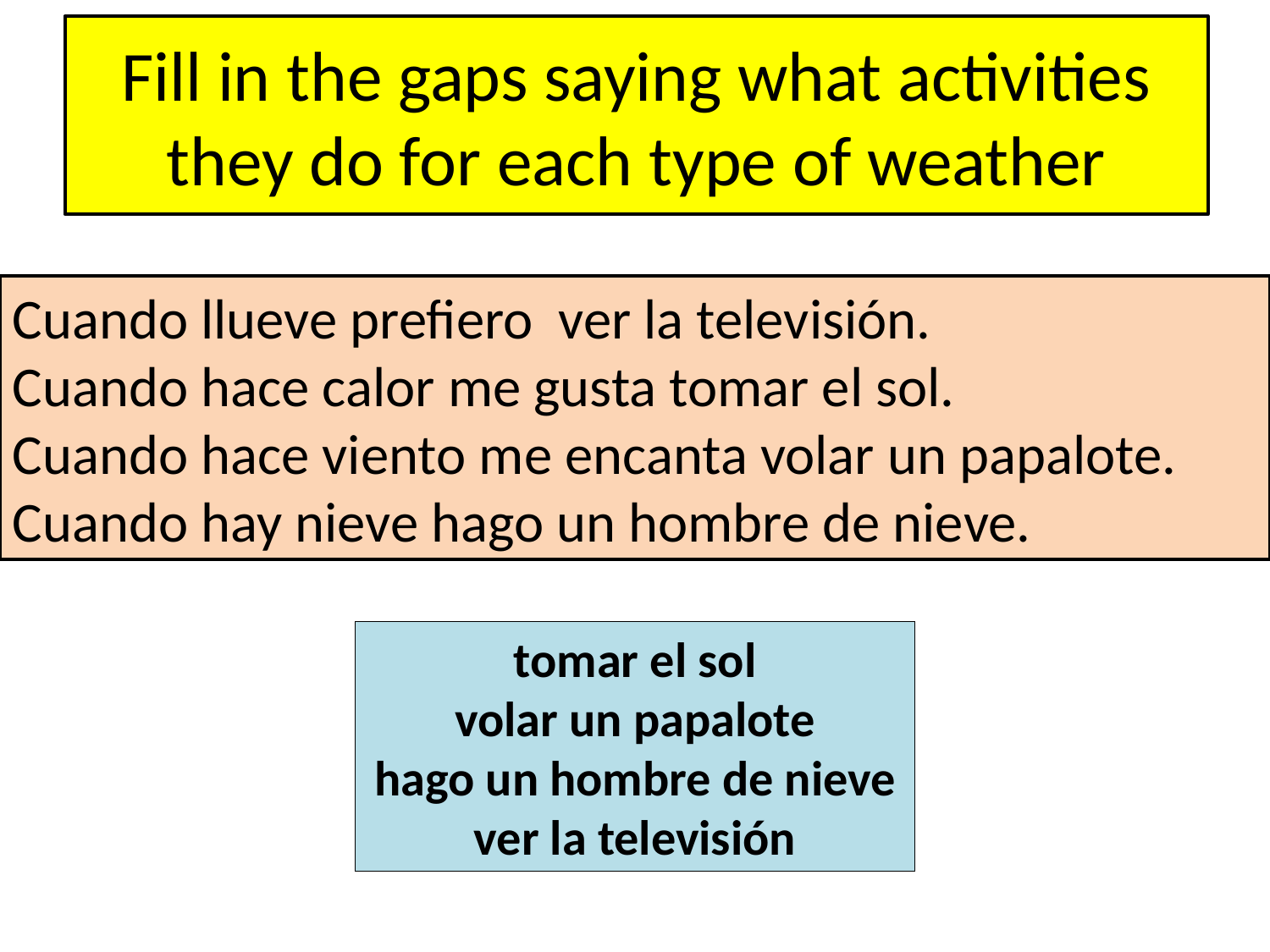

# Fill in the gaps saying what activities they do for each type of weather
Cuando llueve prefiero ________________________.
Cuando hace calor me gusta____________________.
Cuando hace viento me encanta________________.
Cuando hay nieve____________________________.
Cuando llueve prefiero  ver la televisión.
Cuando hace calor me gusta tomar el sol.
Cuando hace viento me encanta volar un papalote.
Cuando hay nieve hago un hombre de nieve.
tomar el sol
volar un papalote
hago un hombre de nieve
ver la televisión